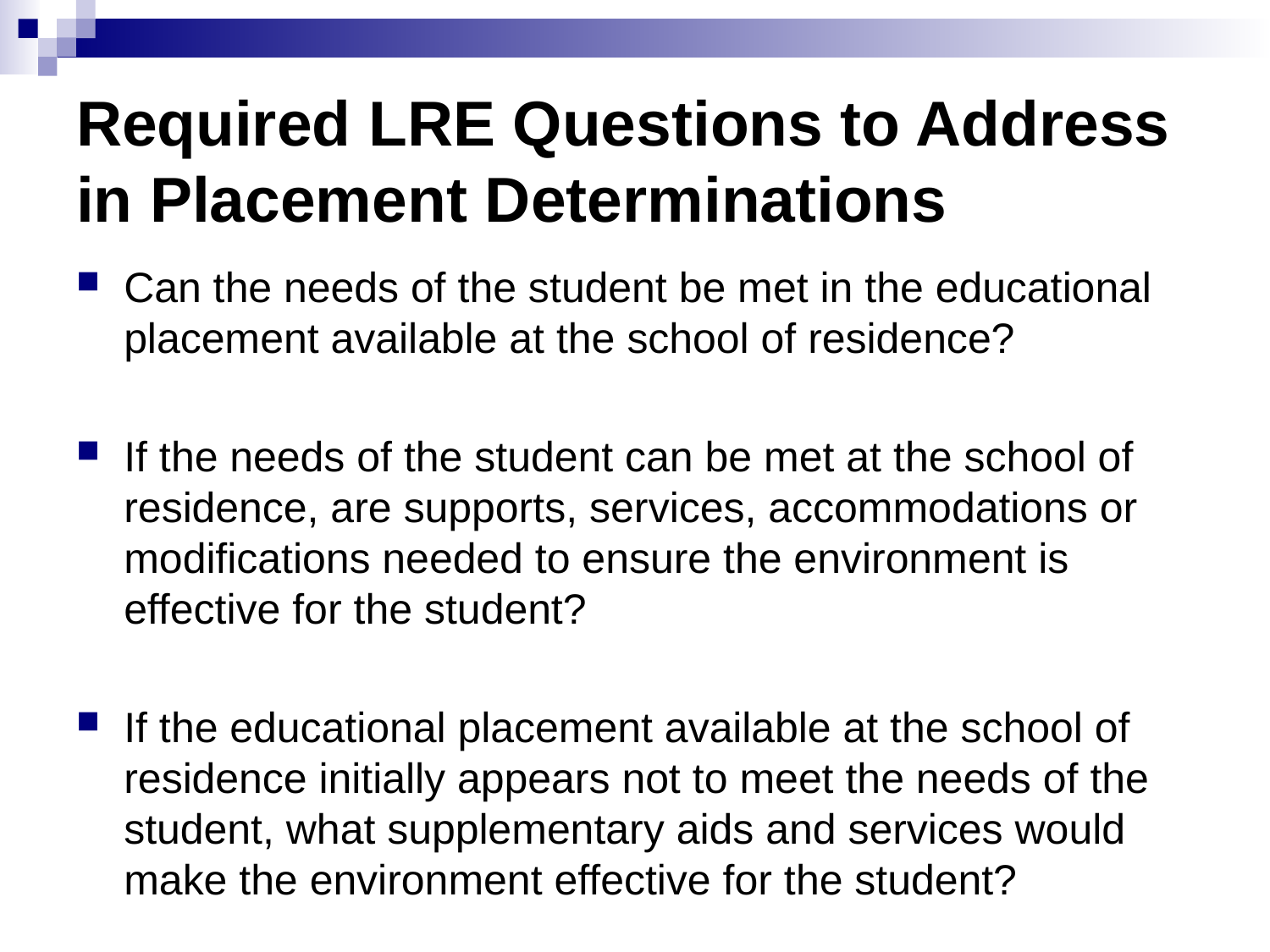

# Required LRE Questions to Address in Placement Determinations
Can the needs of the student be met in the educational placement available at the school of residence?

If the needs of the student can be met at the school of residence, are supports, services, accommodations or modifications needed to ensure the environment is effective for the student?

If the educational placement available at the school of residence initially appears not to meet the needs of the student, what supplementary aids and services would make the environment effective for the student?